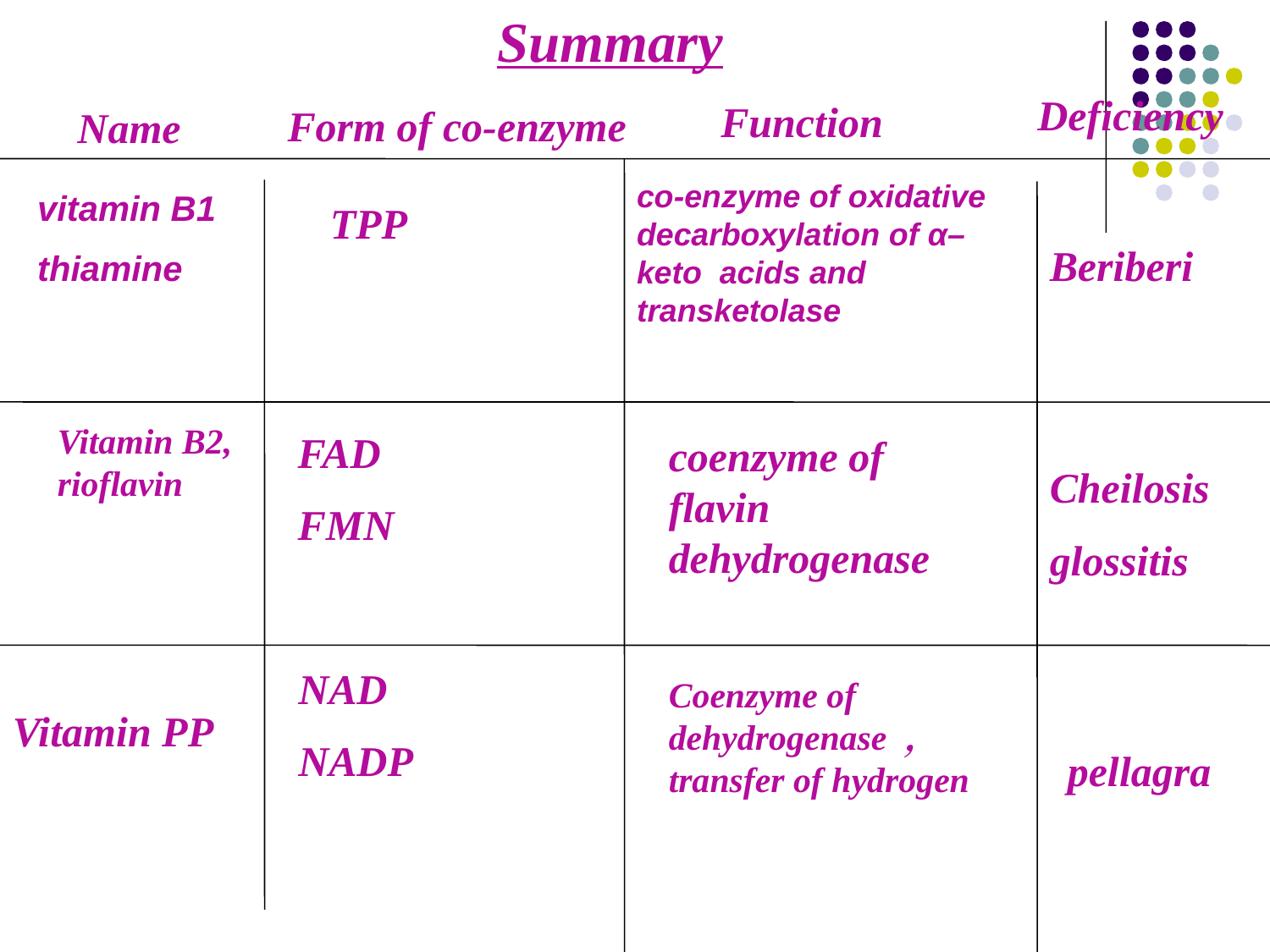

Summary
     Deficiency
Function
Form of co-enzyme
Name

co-enzyme of oxidative decarboxylation of α–keto  acids and transketolase

vitamin B1
thiamine

TPP
Beriberi

Vitamin B2, rioflavin
FAD
FMN
coenzyme of flavin dehydrogenase
Cheilosis
glossitis

NAD
NADP
Coenzyme of dehydrogenase ， transfer of hydrogen
     pellagra
Vitamin PP